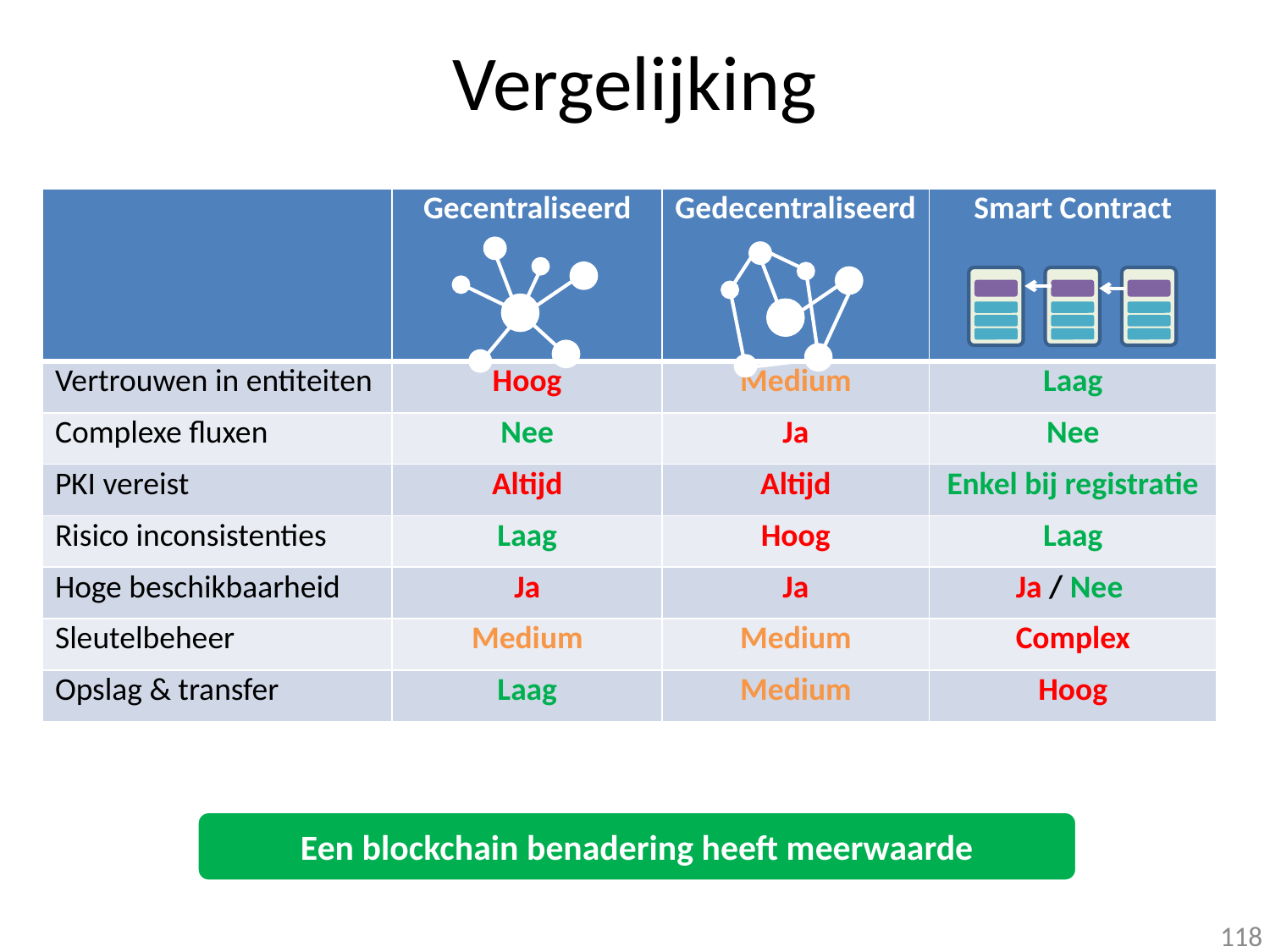

# Vergelijking
|  | Gecentraliseerd | Gedecentraliseerd | Smart Contract |
| --- | --- | --- | --- |
| Vertrouwen in entiteiten | Hoog | Medium | Laag |
| Complexe fluxen | Nee | Ja | Nee |
| PKI vereist | Altijd | Altijd | Enkel bij registratie |
| Risico inconsistenties | Laag | Hoog | Laag |
| Hoge beschikbaarheid | Ja | Ja | Ja / Nee |
| Sleutelbeheer | Medium | Medium | Complex |
| Opslag & transfer | Laag | Medium | Hoog |

Een blockchain benadering heeft meerwaarde
118